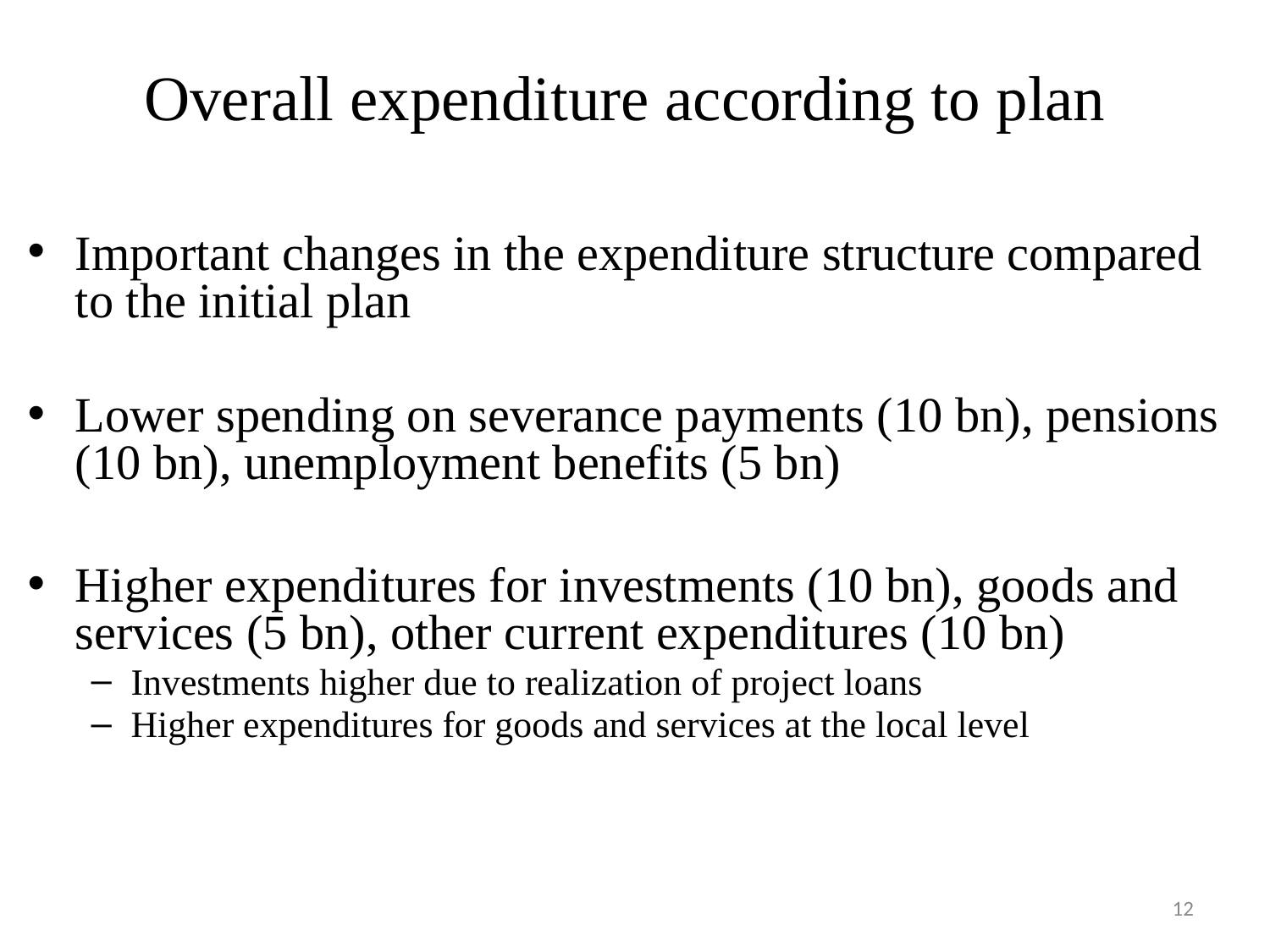

# Overall expenditure according to plan
Important changes in the expenditure structure compared to the initial plan

Lower spending on severance payments (10 bn), pensions (10 bn), unemployment benefits (5 bn)

Higher expenditures for investments (10 bn), goods and services (5 bn), other current expenditures (10 bn)
Investments higher due to realization of project loans
Higher expenditures for goods and services at the local level
12